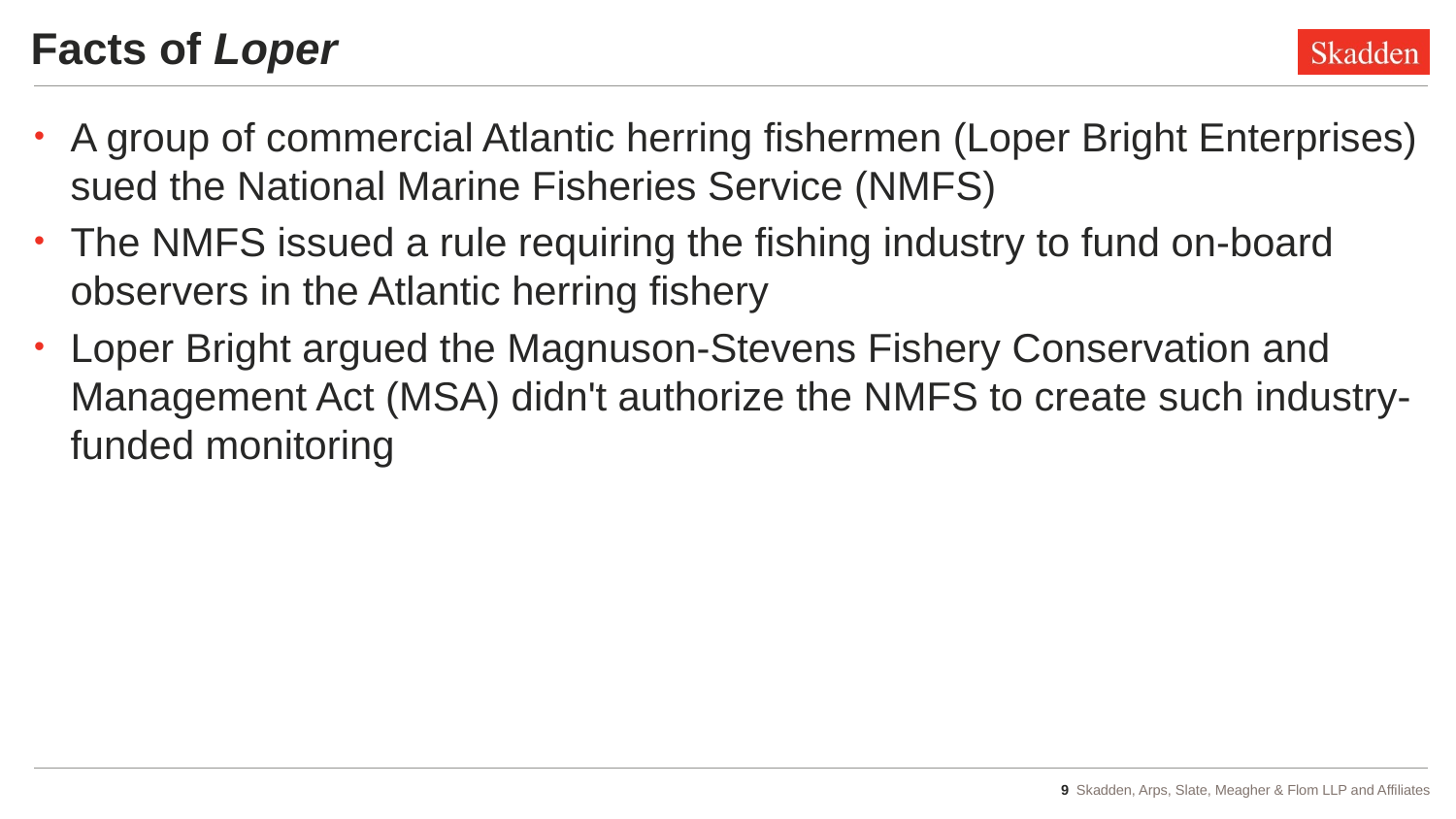

# Facts of Loper
A group of commercial Atlantic herring fishermen (Loper Bright Enterprises) sued the National Marine Fisheries Service (NMFS)
The NMFS issued a rule requiring the fishing industry to fund on-board observers in the Atlantic herring fishery
Loper Bright argued the Magnuson-Stevens Fishery Conservation and Management Act (MSA) didn't authorize the NMFS to create such industry-funded monitoring